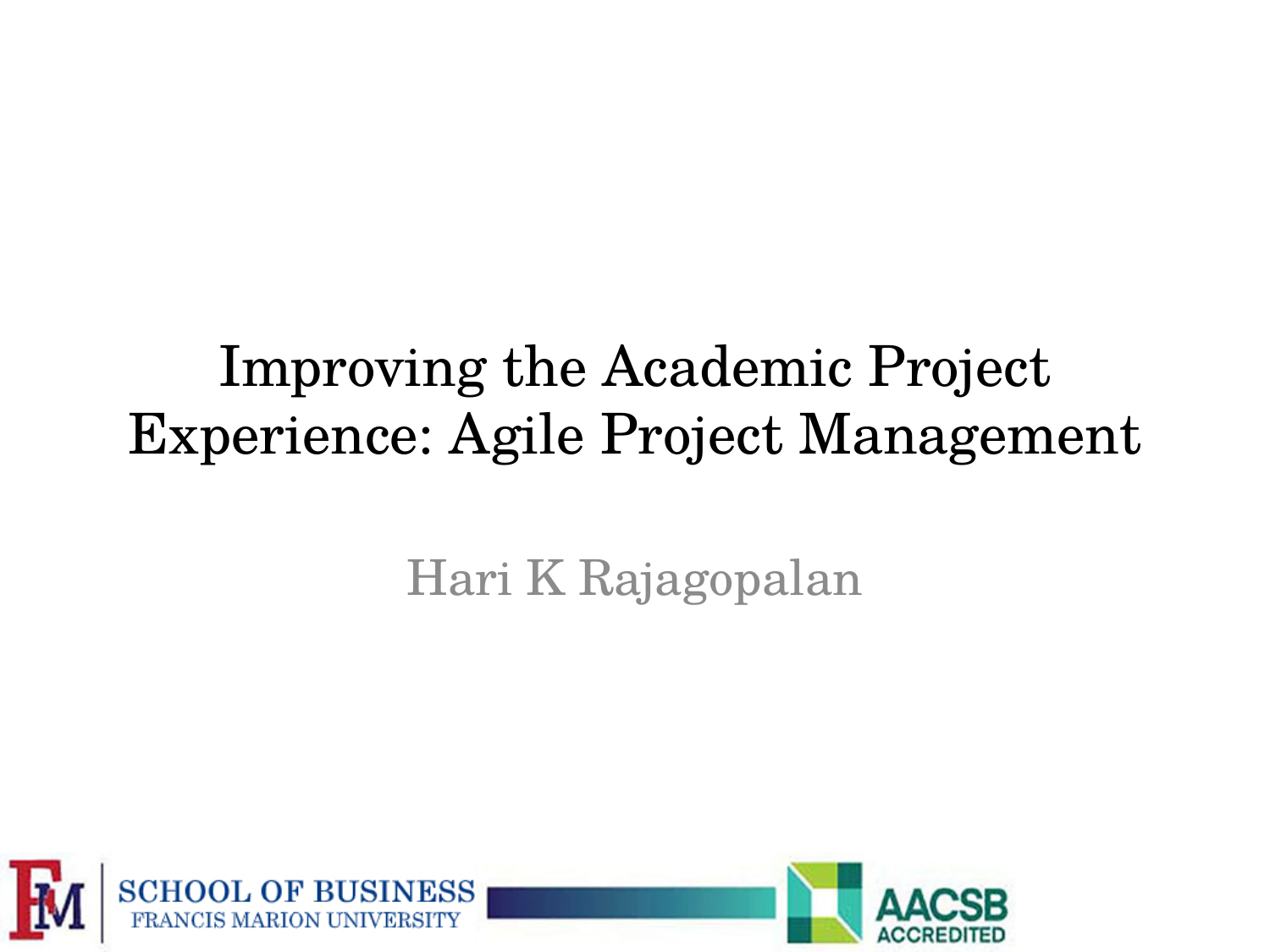

# Improving the Academic Project Experience: Agile Project Management
Hari K Rajagopalan